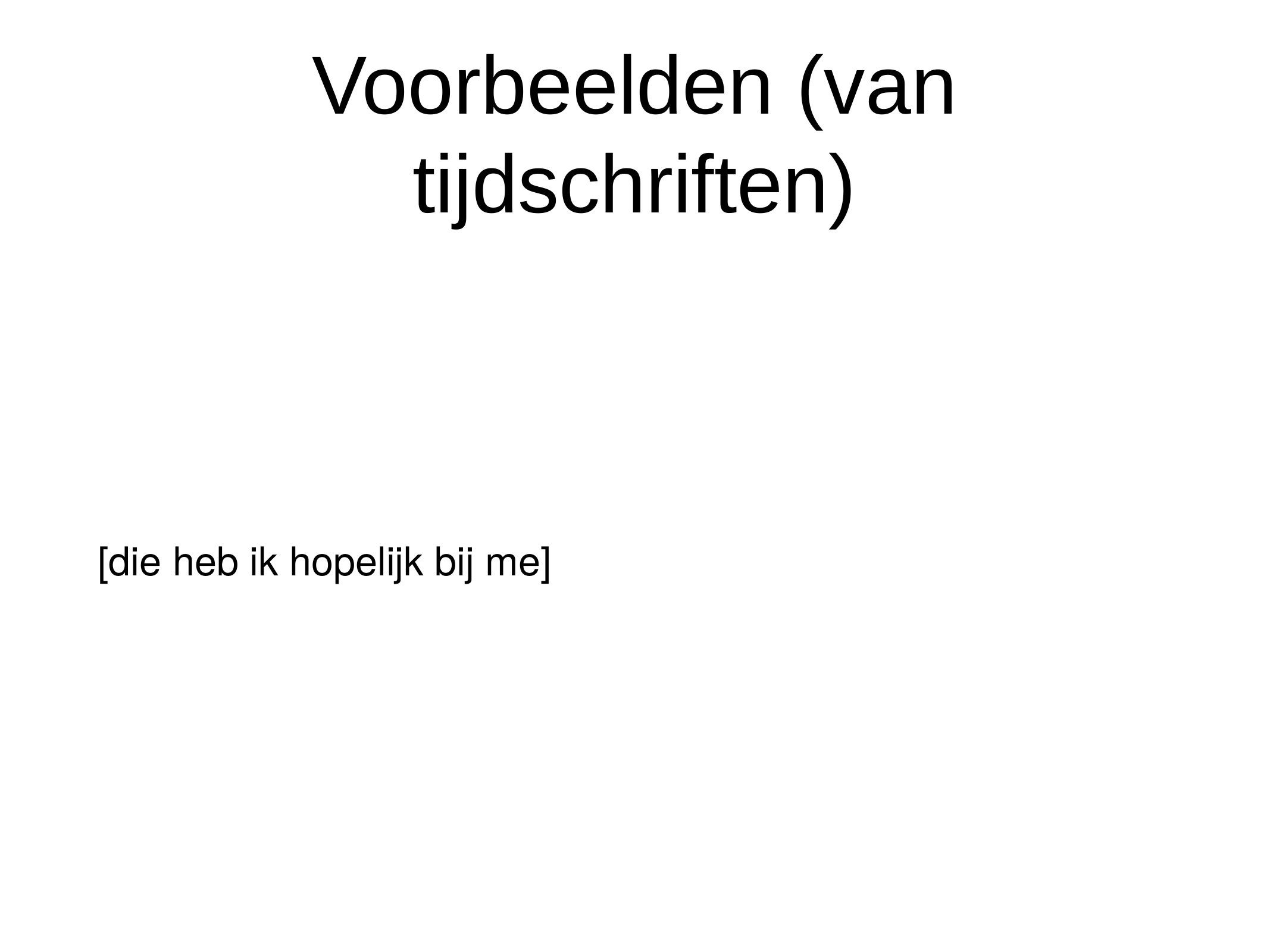

# Voorbeelden (van tijdschriften)
[die heb ik hopelijk bij me]